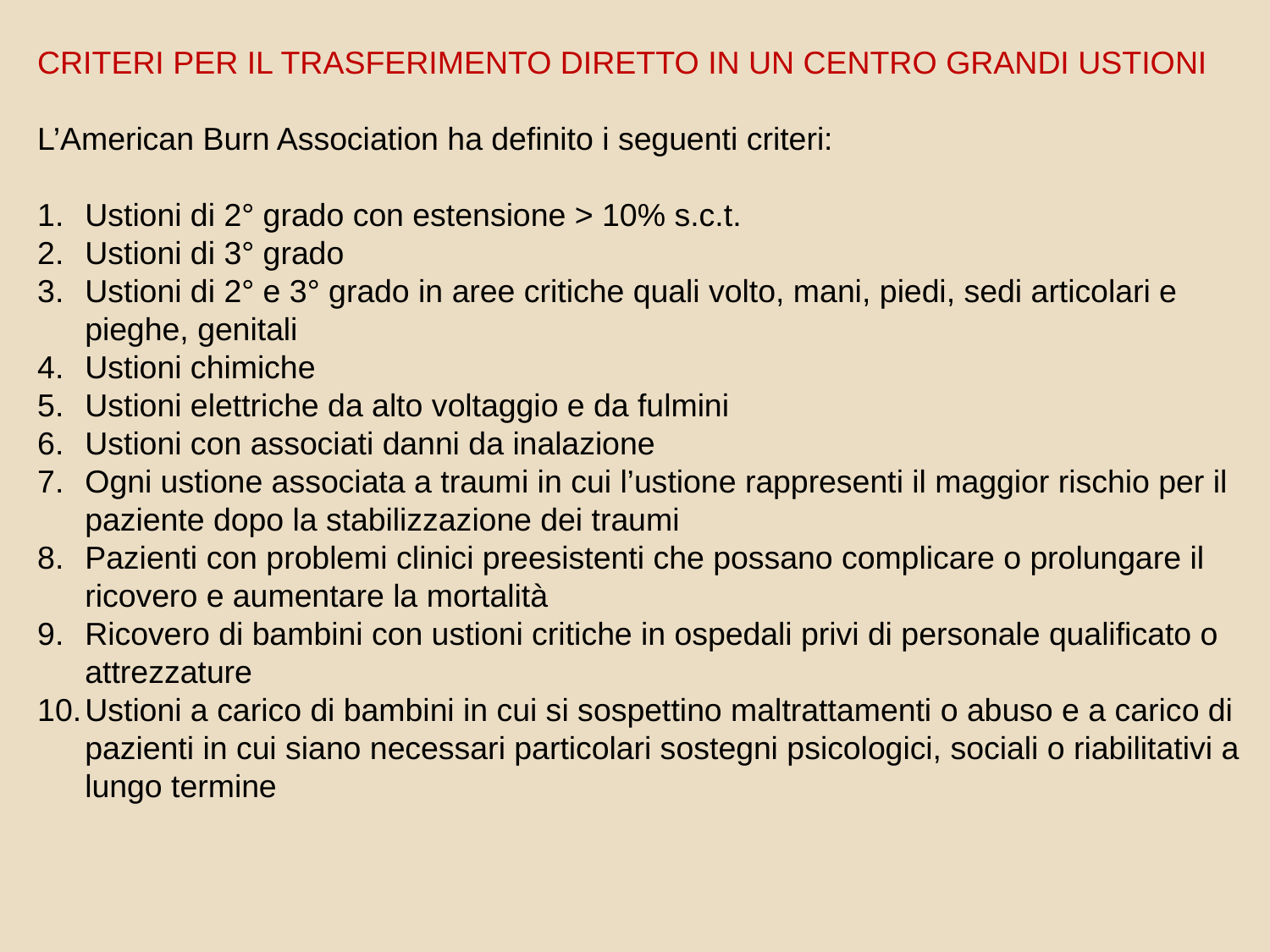

CRITERI PER IL TRASFERIMENTO DIRETTO IN UN CENTRO GRANDI USTIONI

L’American Burn Association ha definito i seguenti criteri:

Ustioni di 2° grado con estensione > 10% s.c.t.
Ustioni di 3° grado
Ustioni di 2° e 3° grado in aree critiche quali volto, mani, piedi, sedi articolari e pieghe, genitali
Ustioni chimiche
Ustioni elettriche da alto voltaggio e da fulmini
Ustioni con associati danni da inalazione
Ogni ustione associata a traumi in cui l’ustione rappresenti il maggior rischio per il paziente dopo la stabilizzazione dei traumi
Pazienti con problemi clinici preesistenti che possano complicare o prolungare il ricovero e aumentare la mortalità
Ricovero di bambini con ustioni critiche in ospedali privi di personale qualificato o attrezzature
Ustioni a carico di bambini in cui si sospettino maltrattamenti o abuso e a carico di pazienti in cui siano necessari particolari sostegni psicologici, sociali o riabilitativi a lungo termine